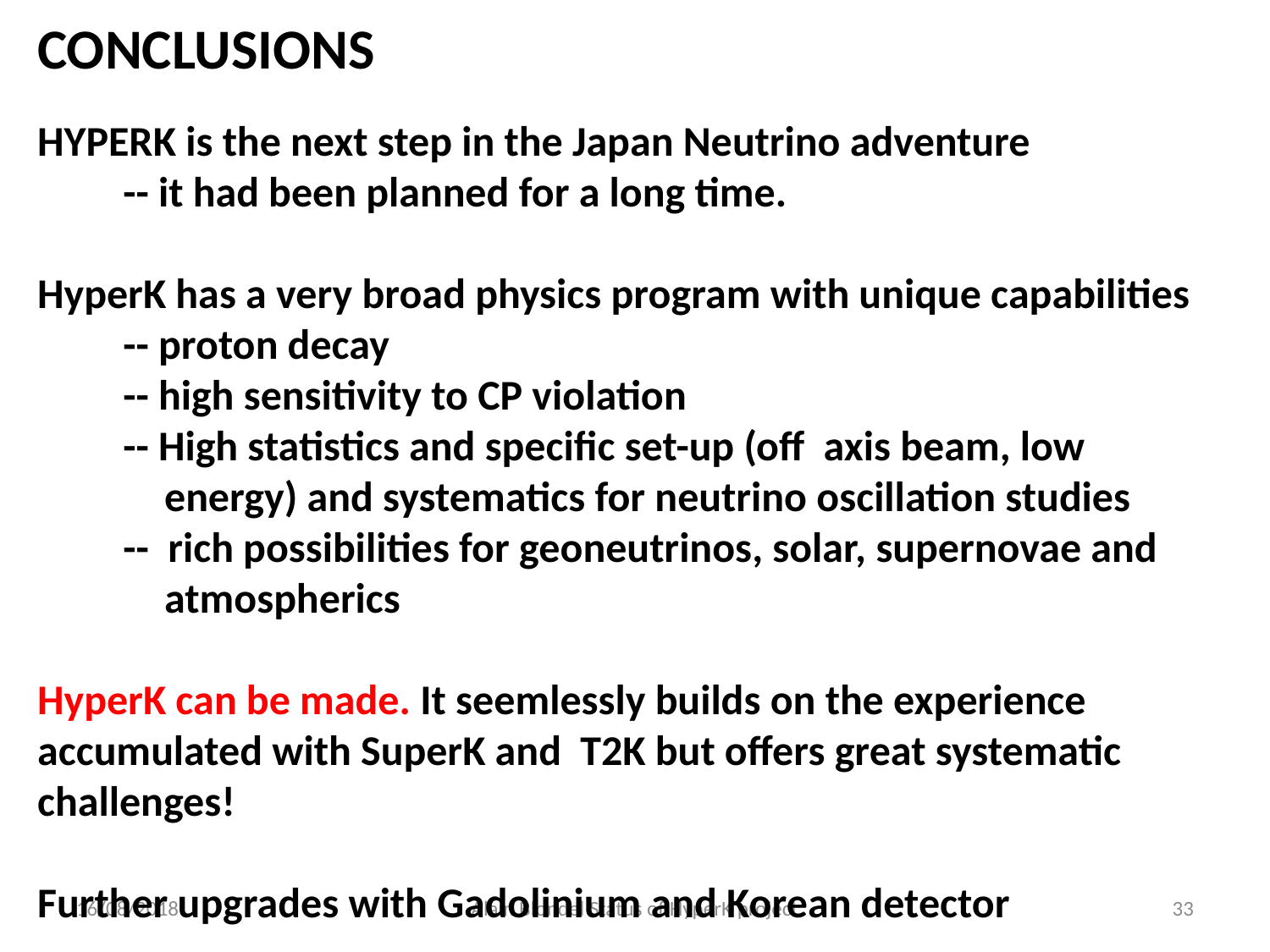

CONCLUSIONS

HYPERK is the next step in the Japan Neutrino adventure
         -- it had been planned for a long time.

HyperK has a very broad physics program with unique capabilities
         -- proton decay
         -- high sensitivity to CP violation
         -- High statistics and specific set-up (off  axis beam, low 		energy) and systematics for neutrino oscillation studies
         --  rich possibilities for geoneutrinos, solar, supernovae and 		atmospherics

HyperK can be made. It seemlessly builds on the experience accumulated with SuperK and  T2K but offers great systematic challenges!

Further upgrades with Gadolinium and Korean detector

16/08/2018
Alain Blondel Status of HyperK project
33